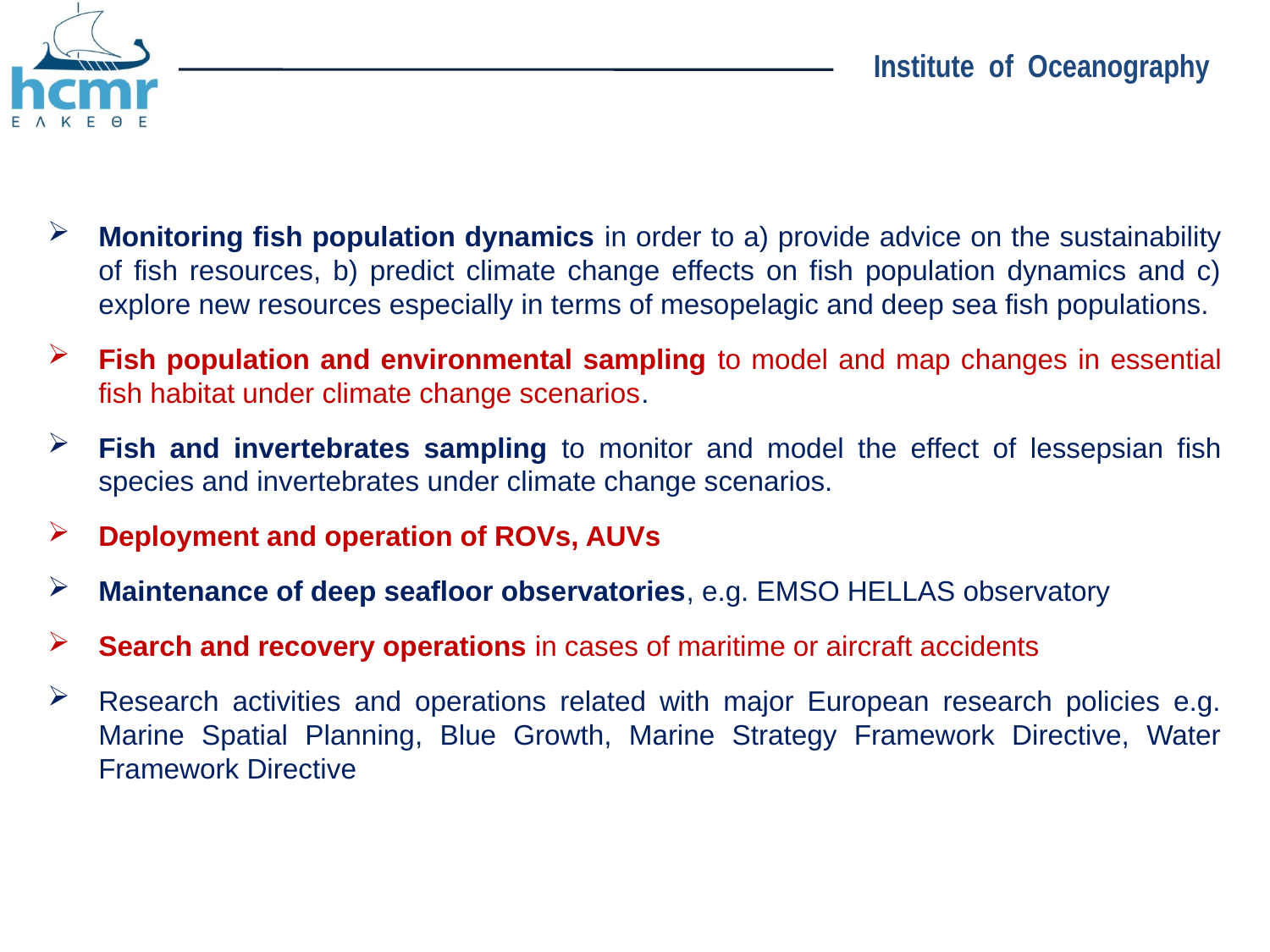

Monitoring fish population dynamics in order to a) provide advice on the sustainability of fish resources, b) predict climate change effects on fish population dynamics and c) explore new resources especially in terms of mesopelagic and deep sea fish populations.
Fish population and environmental sampling to model and map changes in essential fish habitat under climate change scenarios.
Fish and invertebrates sampling to monitor and model the effect of lessepsian fish species and invertebrates under climate change scenarios.
Deployment and operation of ROVs, AUVs
Maintenance of deep seafloor observatories, e.g. EMSO HELLAS observatory
Search and recovery operations in cases of maritime or aircraft accidents
Research activities and operations related with major European research policies e.g. Marine Spatial Planning, Blue Growth, Marine Strategy Framework Directive, Water Framework Directive